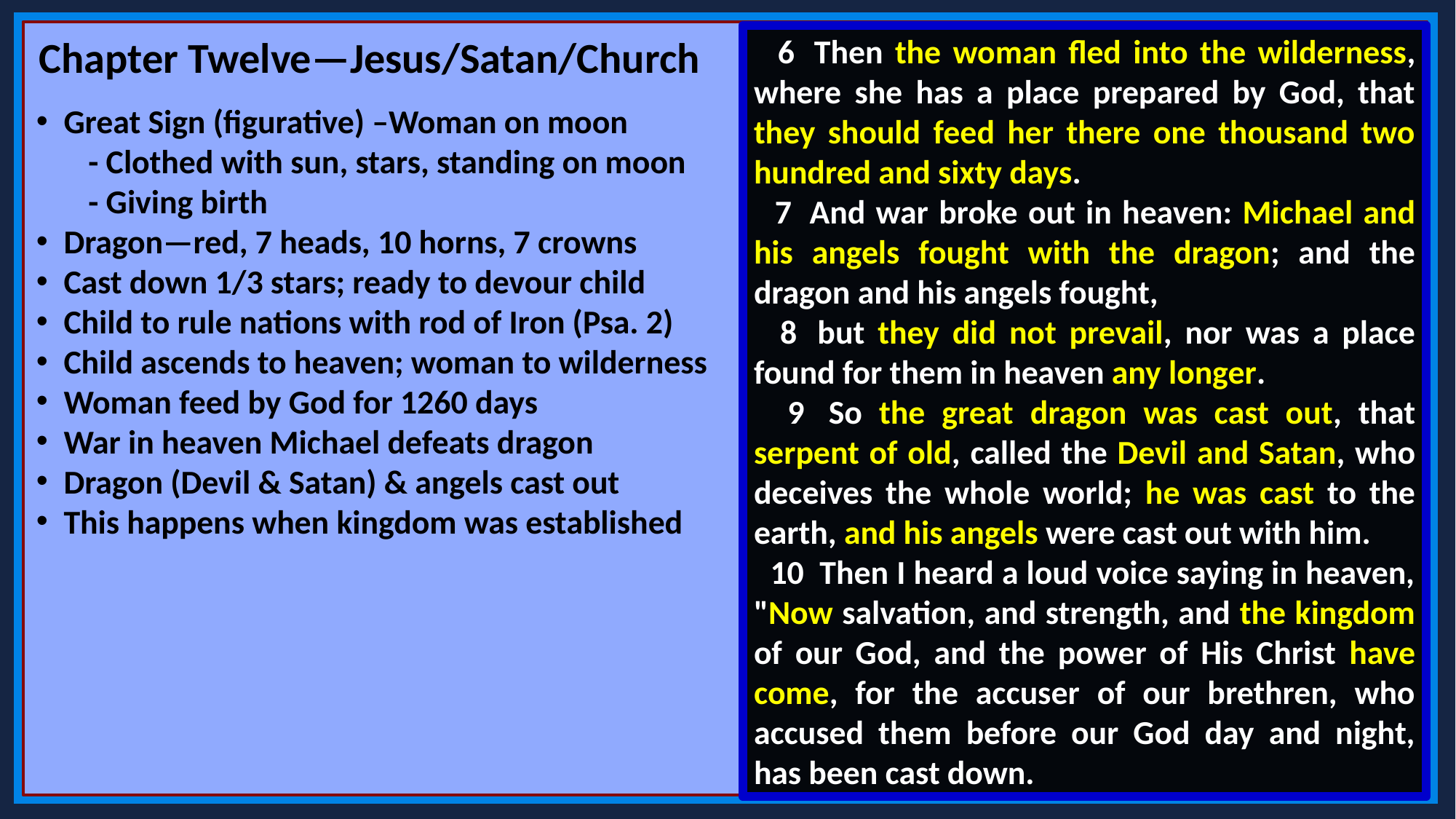

Chapter Twelve—Jesus/Satan/Church
  6  Then the woman fled into the wilderness, where she has a place prepared by God, that they should feed her there one thousand two hundred and sixty days.
  7  And war broke out in heaven: Michael and his angels fought with the dragon; and the dragon and his angels fought,
  8  but they did not prevail, nor was a place found for them in heaven any longer.
  9  So the great dragon was cast out, that serpent of old, called the Devil and Satan, who deceives the whole world; he was cast to the earth, and his angels were cast out with him.
  10  Then I heard a loud voice saying in heaven, "Now salvation, and strength, and the kingdom of our God, and the power of His Christ have come, for the accuser of our brethren, who accused them before our God day and night, has been cast down.
Great Sign (figurative) –Woman on moon
       - Clothed with sun, stars, standing on moon
       - Giving birth
Dragon—red, 7 heads, 10 horns, 7 crowns
Cast down 1/3 stars; ready to devour child
Child to rule nations with rod of Iron (Psa. 2)
Child ascends to heaven; woman to wilderness
Woman feed by God for 1260 days
War in heaven Michael defeats dragon
Dragon (Devil & Satan) & angels cast out
This happens when kingdom was established